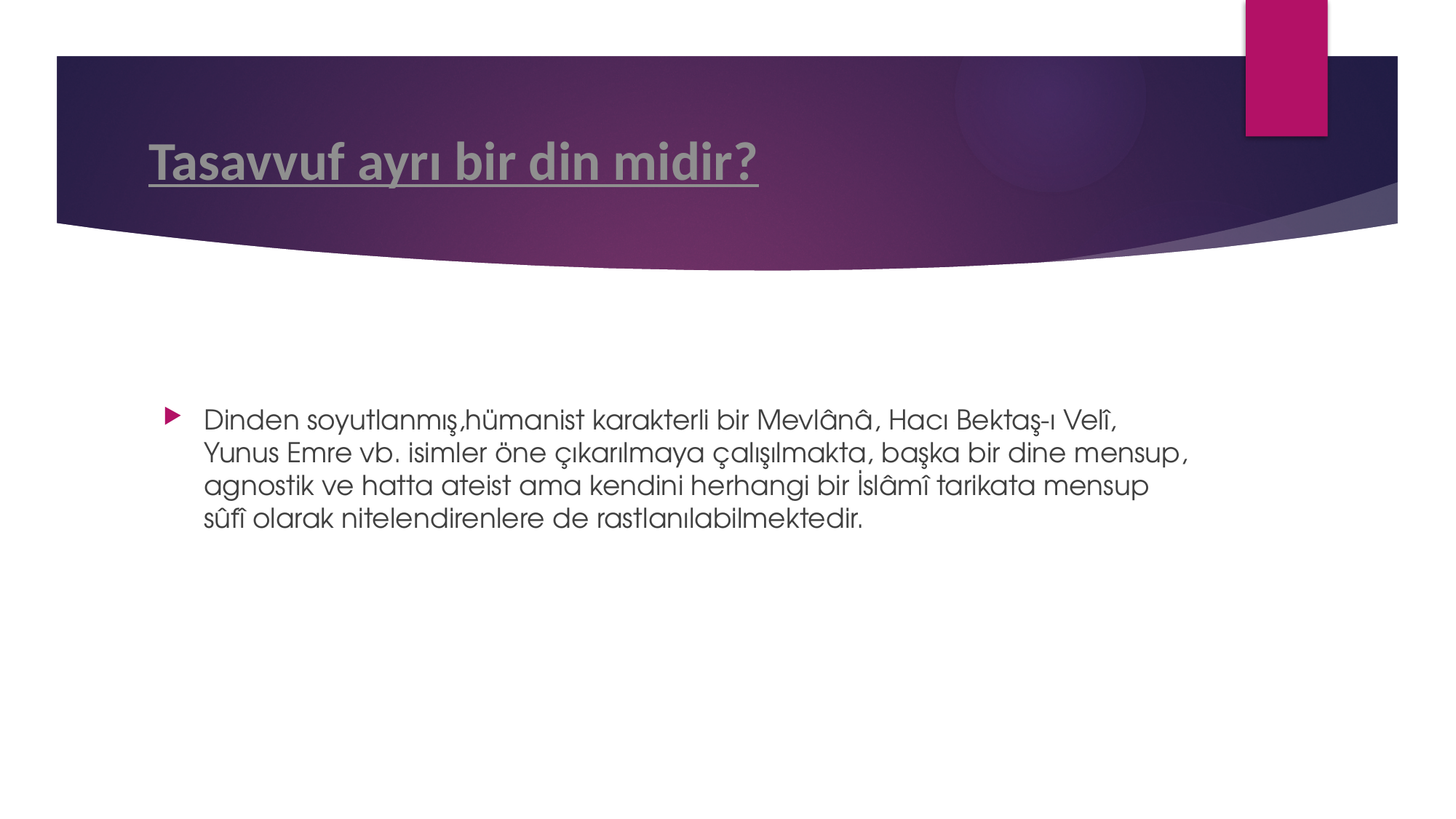

# Tasavvuf ayrı bir din midir?

Dinden soyutlanmış,hümanist karakterli bir Mevlânâ, Hacı Bektaş-ı Velî, Yunus Emre vb. isimler öne çıkarılmaya çalışılmakta, başka bir dine mensup, agnostik ve hatta ateist ama kendini herhangi bir İslâmî tarikata mensup sûfî olarak nitelendirenlere de rastlanılabilmektedir.